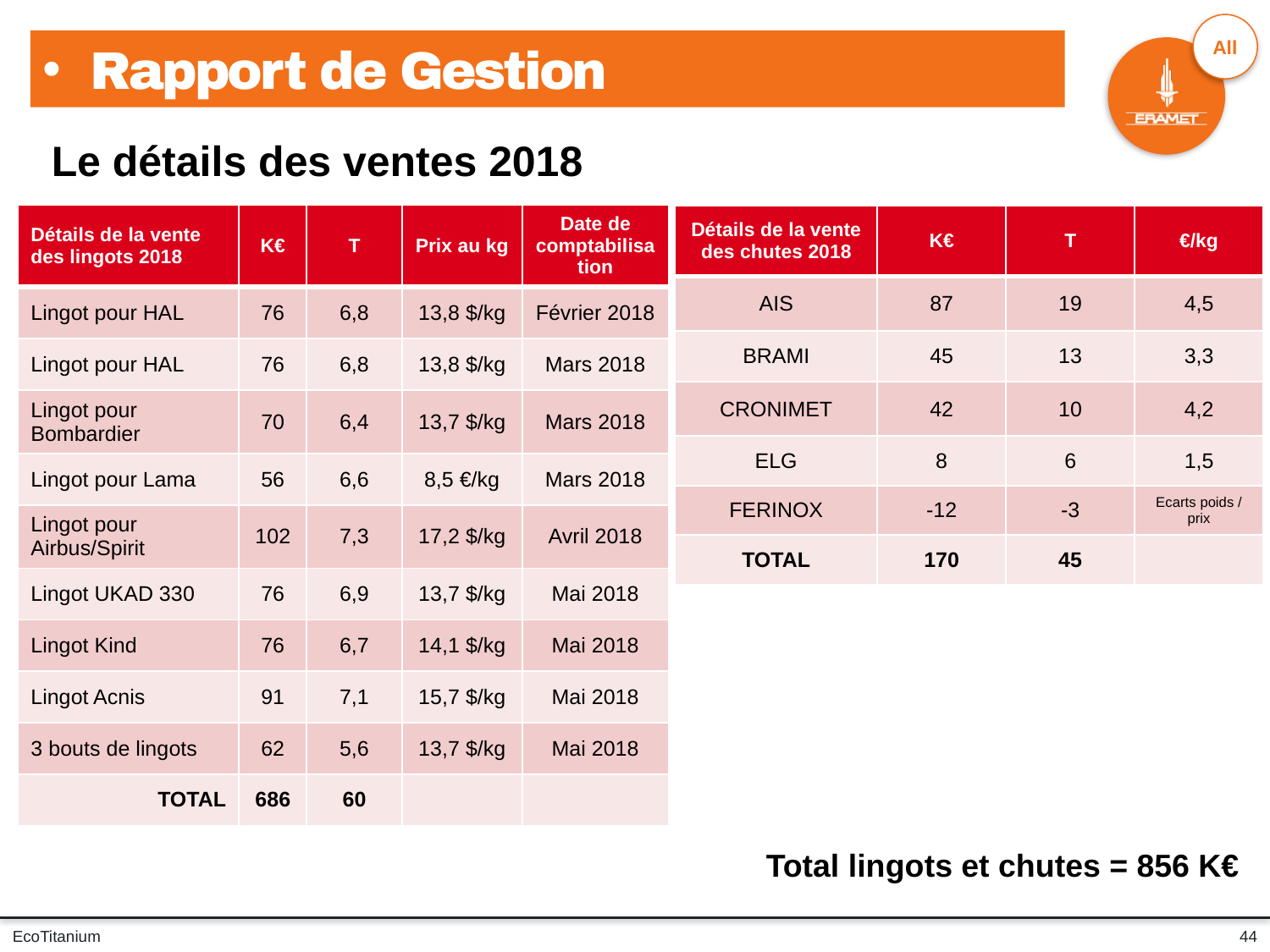

Rapport de Gestion
Le détails des ventes 2018
| Détails de la vente des lingots 2018 | K€ | T | Prix au kg | Date de comptabilisation |
| --- | --- | --- | --- | --- |
| Lingot pour HAL | 76 | 6,8 | 13,8 $/kg | Février 2018 |
| Lingot pour HAL | 76 | 6,8 | 13,8 $/kg | Mars 2018 |
| Lingot pour Bombardier | 70 | 6,4 | 13,7 $/kg | Mars 2018 |
| Lingot pour Lama | 56 | 6,6 | 8,5 €/kg | Mars 2018 |
| Lingot pour Airbus/Spirit | 102 | 7,3 | 17,2 $/kg | Avril 2018 |
| Lingot UKAD 330 | 76 | 6,9 | 13,7 $/kg | Mai 2018 |
| Lingot Kind | 76 | 6,7 | 14,1 $/kg | Mai 2018 |
| Lingot Acnis | 91 | 7,1 | 15,7 $/kg | Mai 2018 |
| 3 bouts de lingots | 62 | 5,6 | 13,7 $/kg | Mai 2018 |
| TOTAL | 686 | 60 |  |  |
| Détails de la vente des chutes 2018 | K€ | T | €/kg |
| --- | --- | --- | --- |
| AIS | 87 | 19 | 4,5 |
| BRAMI | 45 | 13 | 3,3 |
| CRONIMET | 42 | 10 | 4,2 |
| ELG | 8 | 6 | 1,5 |
| FERINOX | -12 | -3 | Ecarts poids / prix |
| TOTAL | 170 | 45 |  |
Total lingots et chutes = 856 K€
44
EcoTitanium